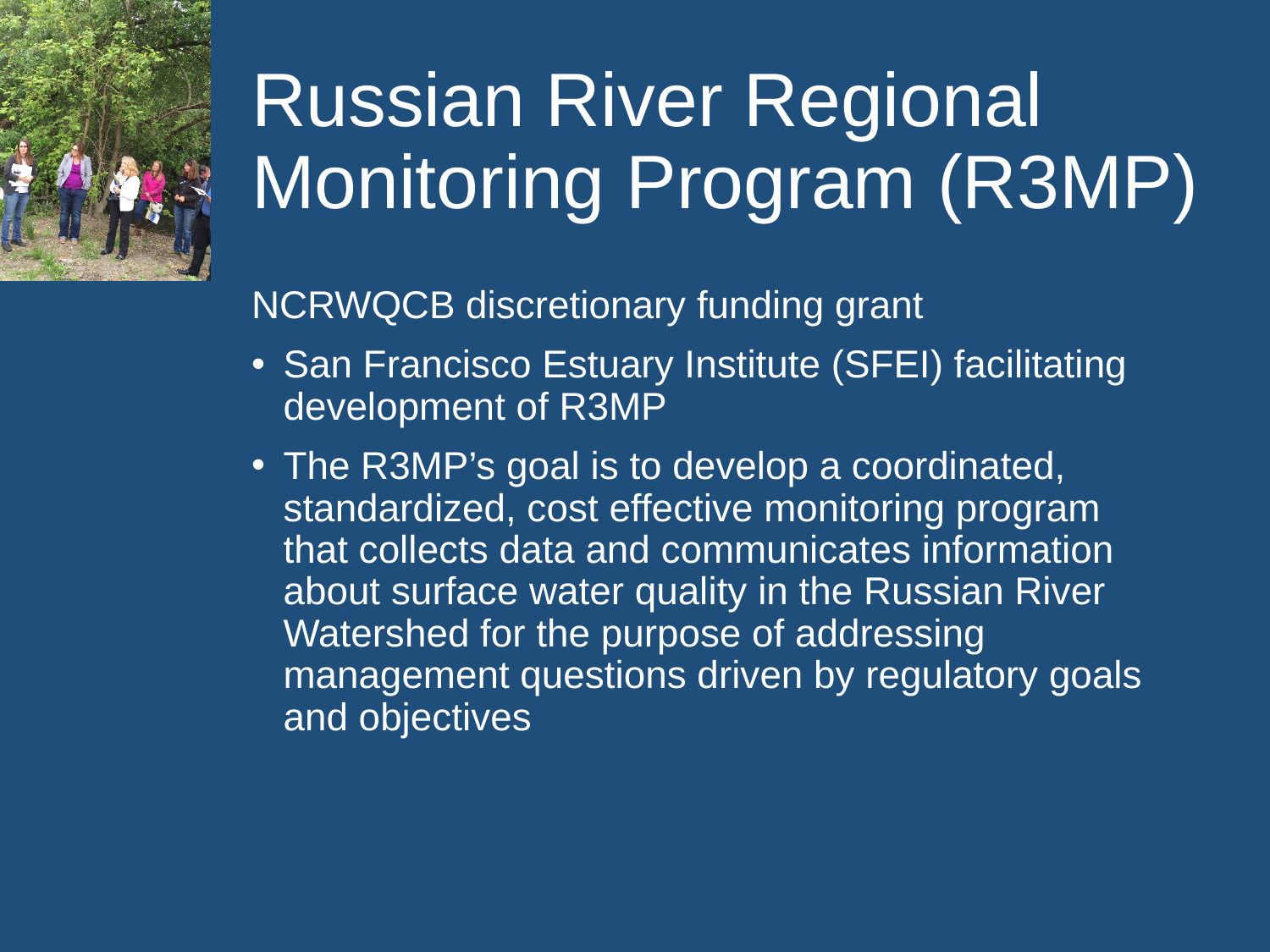

# Russian River Regional Monitoring Program (R3MP)
NCRWQCB discretionary funding grant
San Francisco Estuary Institute (SFEI) facilitating development of R3MP
The R3MP’s goal is to develop a coordinated, standardized, cost effective monitoring program that collects data and communicates information about surface water quality in the Russian River Watershed for the purpose of addressing management questions driven by regulatory goals and objectives